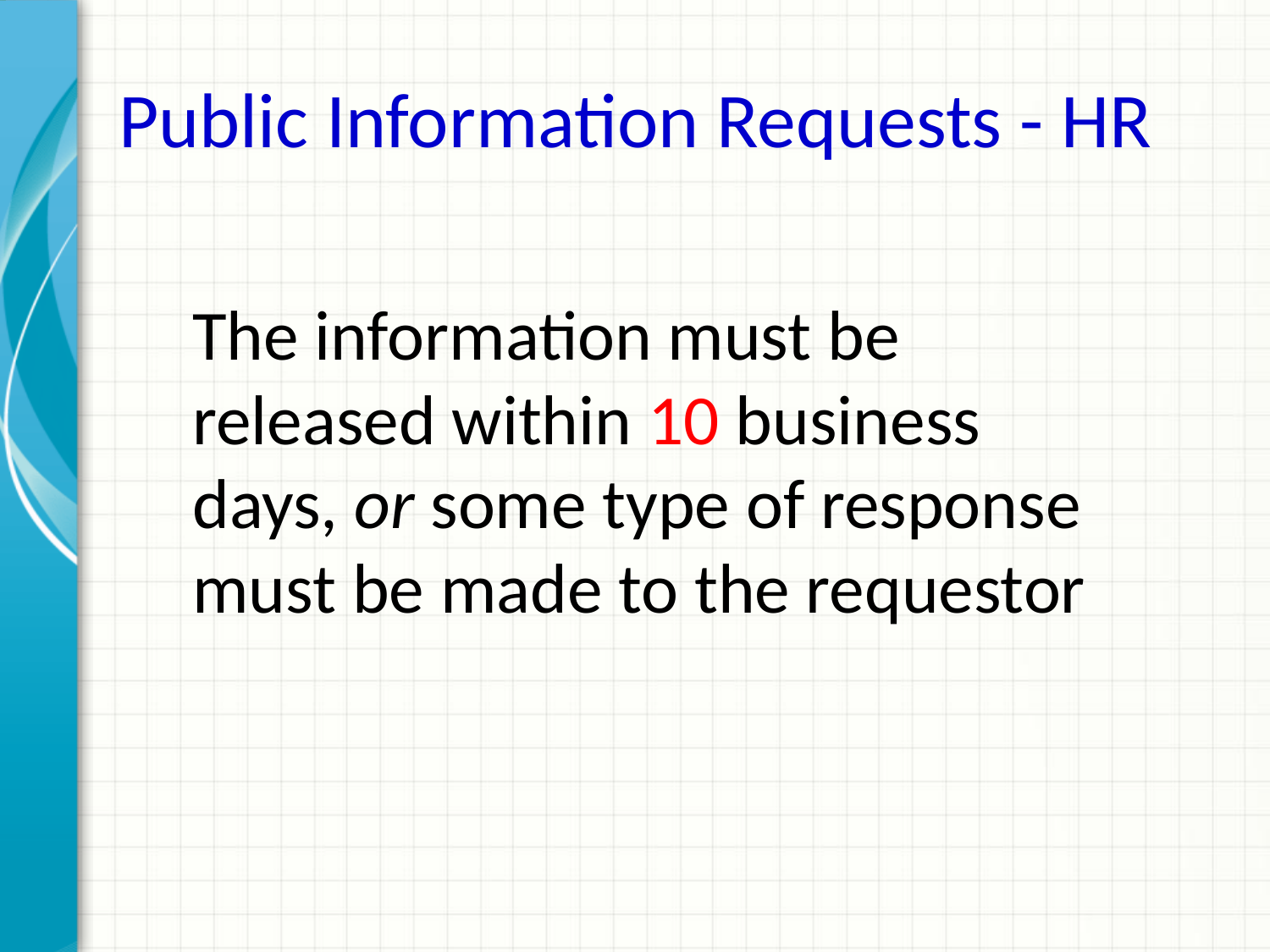

# Public Information Requests - HR

The information must be released within 10 business days, or some type of response must be made to the requestor